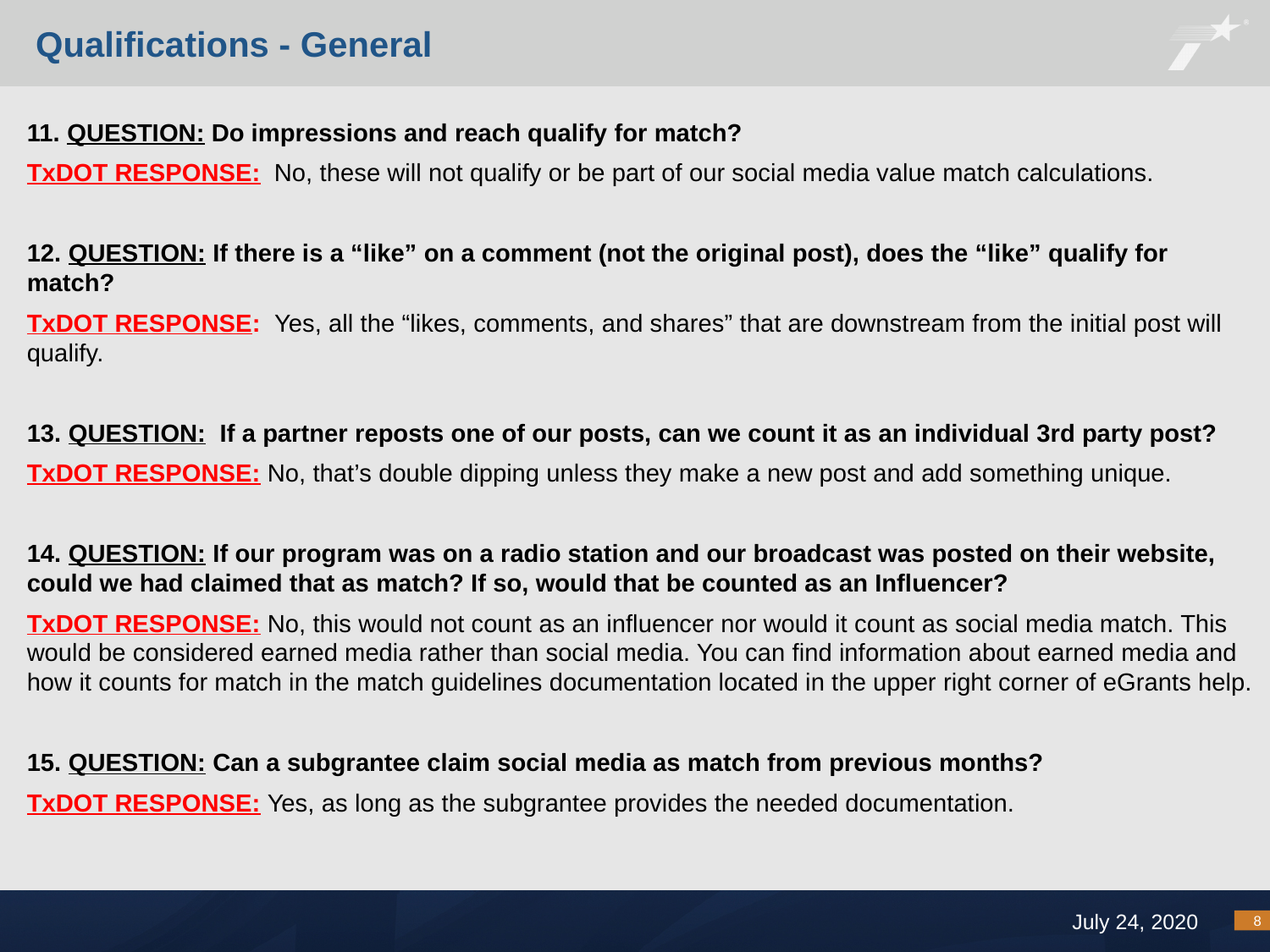

# Qualifications - General
11. QUESTION: Do impressions and reach qualify for match?
TxDOT RESPONSE:  No, these will not qualify or be part of our social media value match calculations.

12. QUESTION: If there is a “like” on a comment (not the original post), does the “like” qualify for match?
TxDOT RESPONSE:  Yes, all the “likes, comments, and shares” that are downstream from the initial post will qualify.

13. QUESTION:  If a partner reposts one of our posts, can we count it as an individual 3rd party post?
TxDOT RESPONSE: No, that’s double dipping unless they make a new post and add something unique.

14. QUESTION: If our program was on a radio station and our broadcast was posted on their website, could we had claimed that as match? If so, would that be counted as an Influencer?
TxDOT RESPONSE: No, this would not count as an influencer nor would it count as social media match. This would be considered earned media rather than social media. You can find information about earned media and how it counts for match in the match guidelines documentation located in the upper right corner of eGrants help.

15. QUESTION: Can a subgrantee claim social media as match from previous months?
TxDOT RESPONSE: Yes, as long as the subgrantee provides the needed documentation.

8